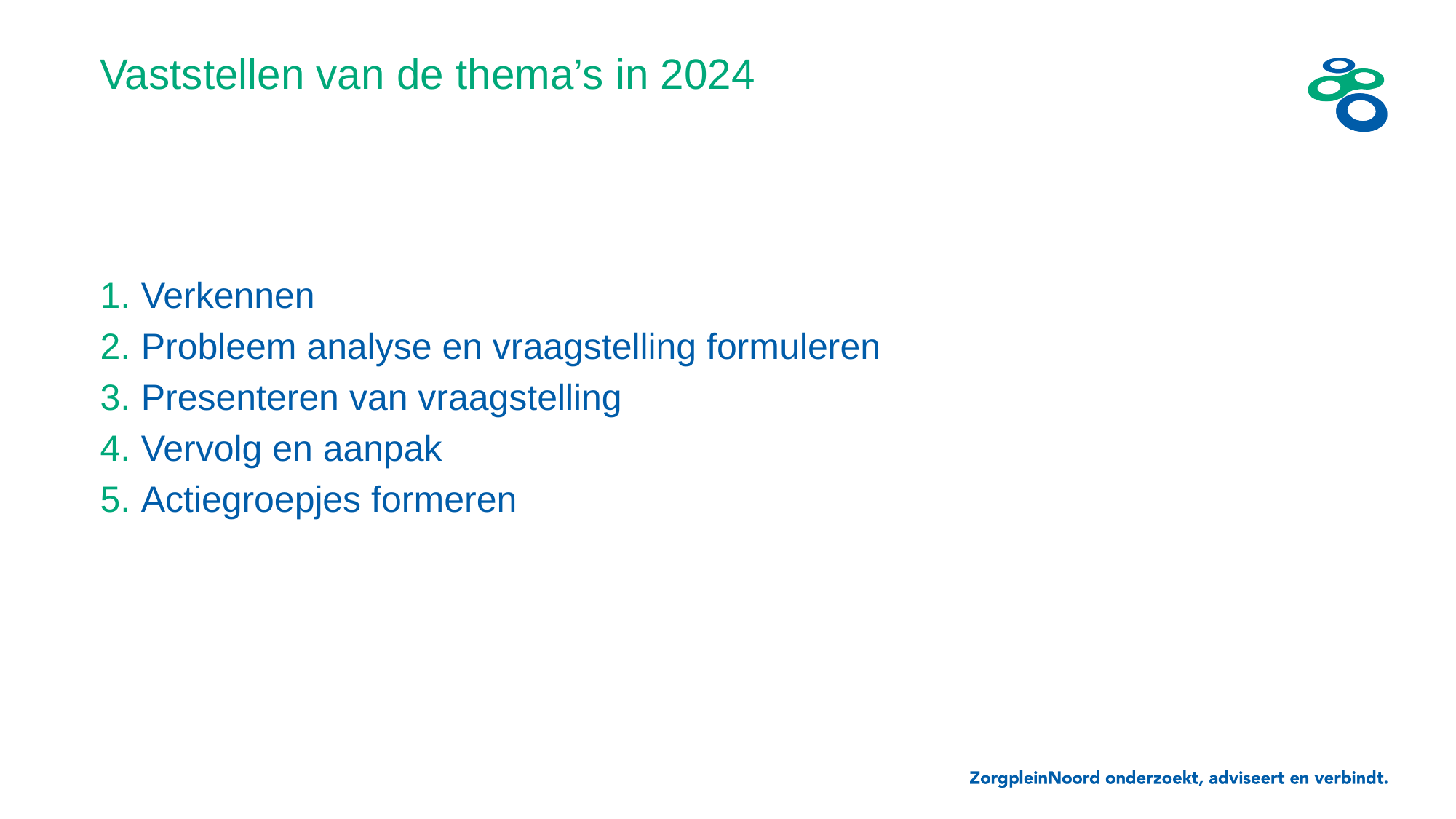

# Vaststellen van de thema’s in 2024

Verkennen
Probleem analyse en vraagstelling formuleren
Presenteren van vraagstelling
Vervolg en aanpak
Actiegroepjes formeren